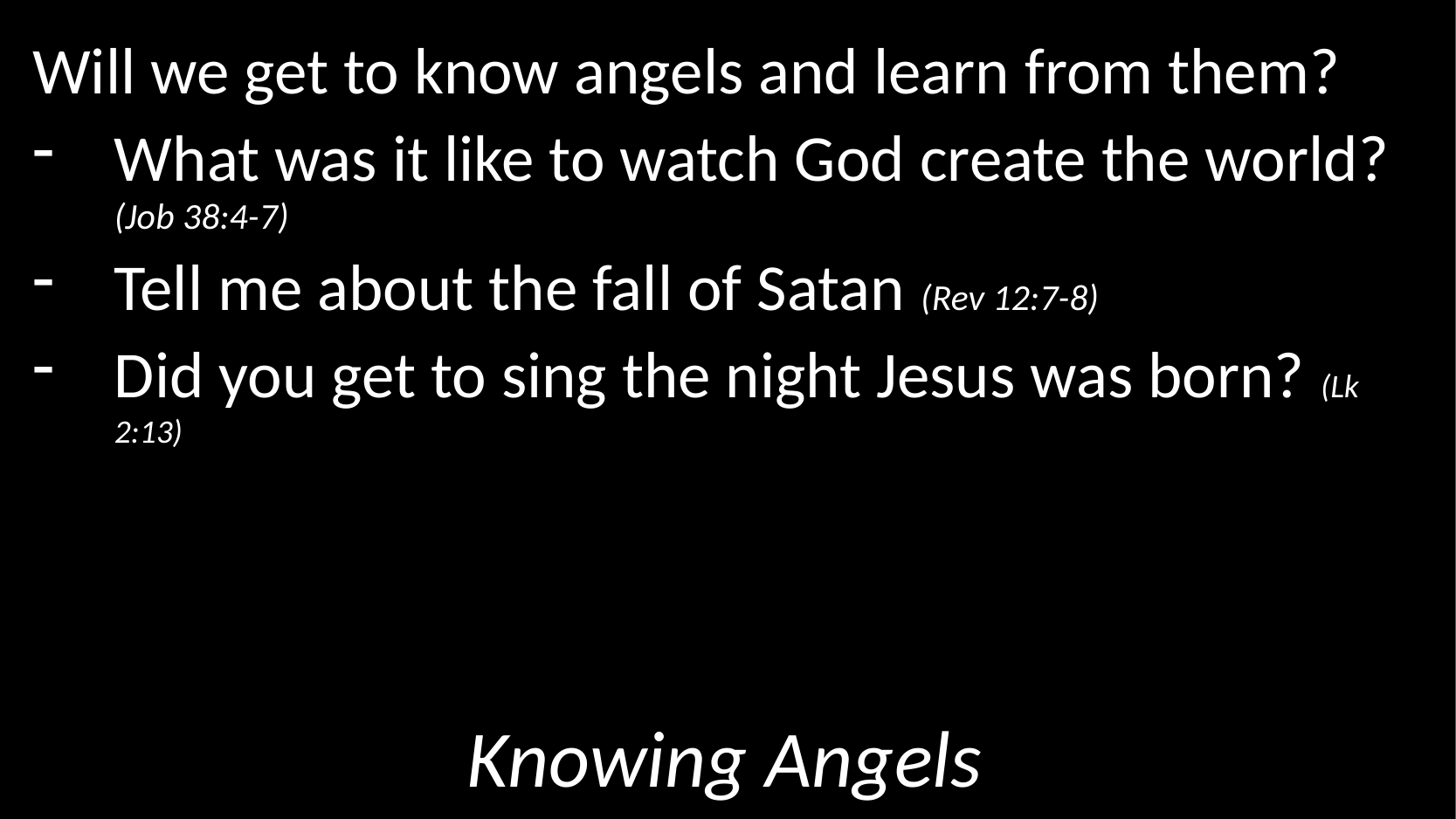

Will we get to know angels and learn from them?
What was it like to watch God create the world? (Job 38:4-7)
Tell me about the fall of Satan (Rev 12:7-8)
Did you get to sing the night Jesus was born? (Lk 2:13)
# Knowing Angels